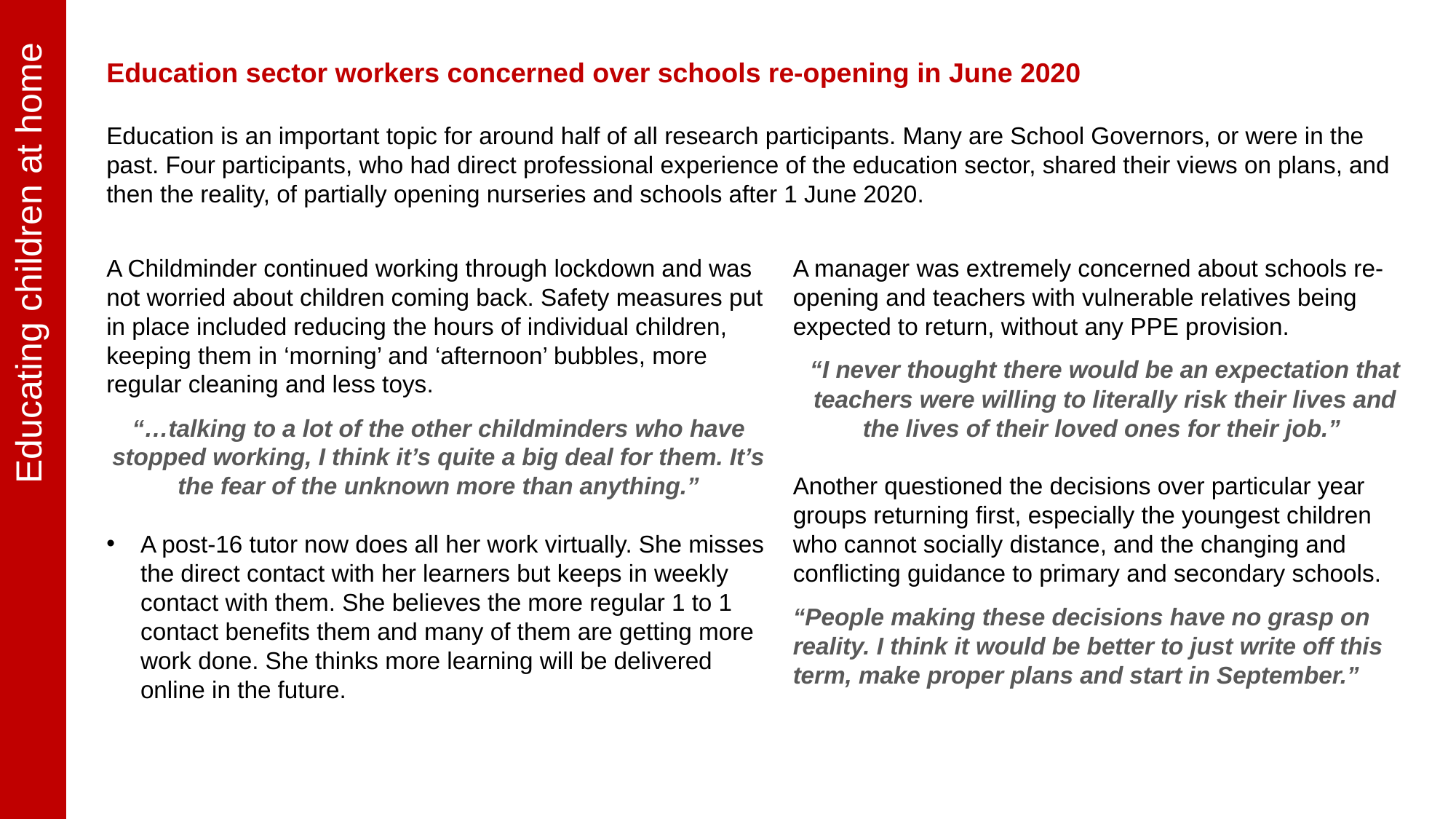

Educating children at home
Education sector workers concerned over schools re-opening in June 2020
Education is an important topic for around half of all research participants. Many are School Governors, or were in the past. Four participants, who had direct professional experience of the education sector, shared their views on plans, and then the reality, of partially opening nurseries and schools after 1 June 2020.
A Childminder continued working through lockdown and was not worried about children coming back. Safety measures put in place included reducing the hours of individual children, keeping them in ‘morning’ and ‘afternoon’ bubbles, more regular cleaning and less toys.

“…talking to a lot of the other childminders who have stopped working, I think it’s quite a big deal for them. It’s the fear of the unknown more than anything.”

A post-16 tutor now does all her work virtually. She misses the direct contact with her learners but keeps in weekly contact with them. She believes the more regular 1 to 1 contact benefits them and many of them are getting more work done. She thinks more learning will be delivered online in the future.

A manager was extremely concerned about schools re-opening and teachers with vulnerable relatives being expected to return, without any PPE provision.

“I never thought there would be an expectation that teachers were willing to literally risk their lives and the lives of their loved ones for their job.”

Another questioned the decisions over particular year groups returning first, especially the youngest children who cannot socially distance, and the changing and conflicting guidance to primary and secondary schools.

“People making these decisions have no grasp on reality. I think it would be better to just write off this term, make proper plans and start in September.”